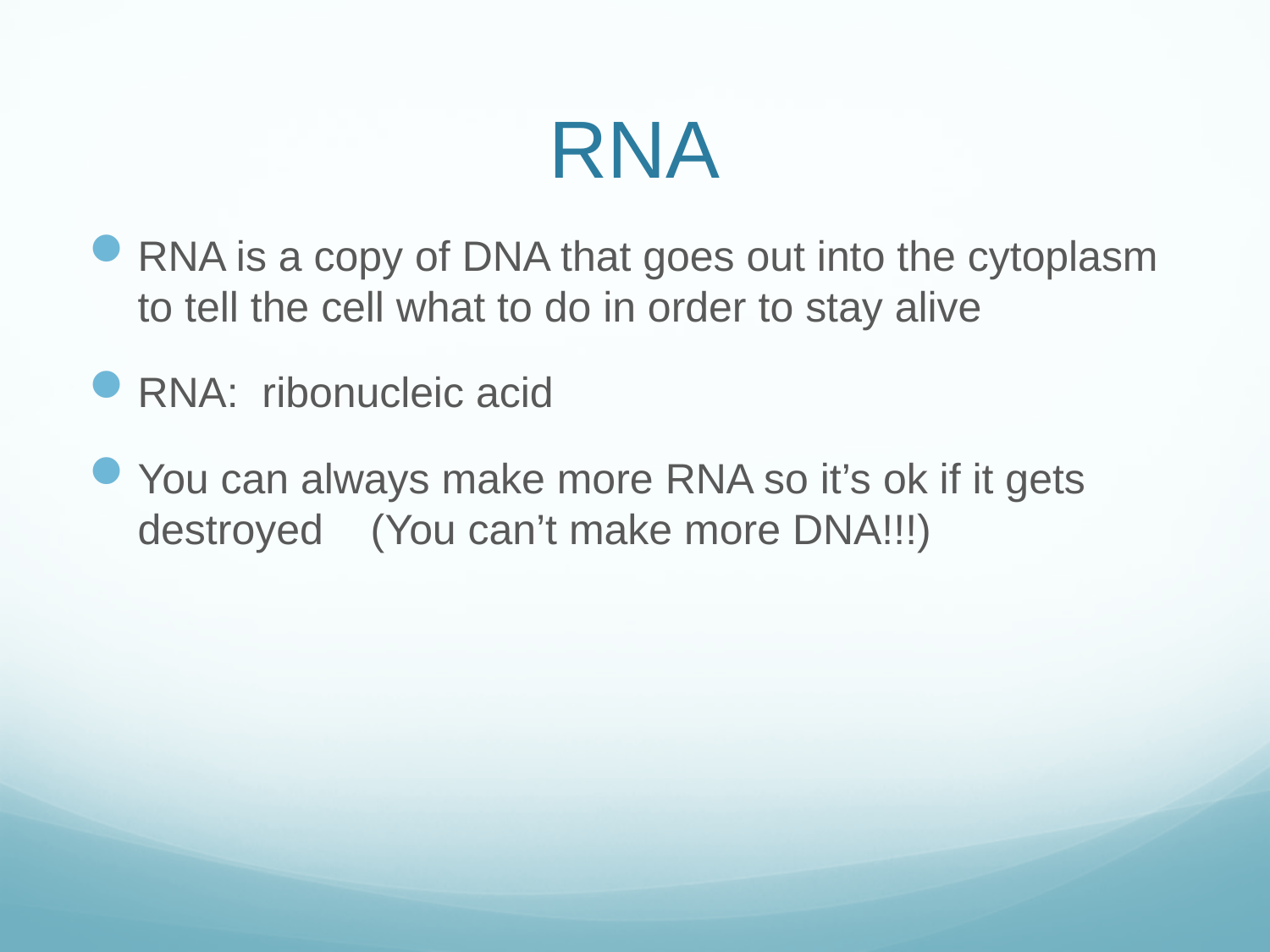

# RNA
RNA is a copy of DNA that goes out into the cytoplasm to tell the cell what to do in order to stay alive
RNA:  ribonucleic acid
You can always make more RNA so it’s ok if it gets destroyed    (You can’t make more DNA!!!)